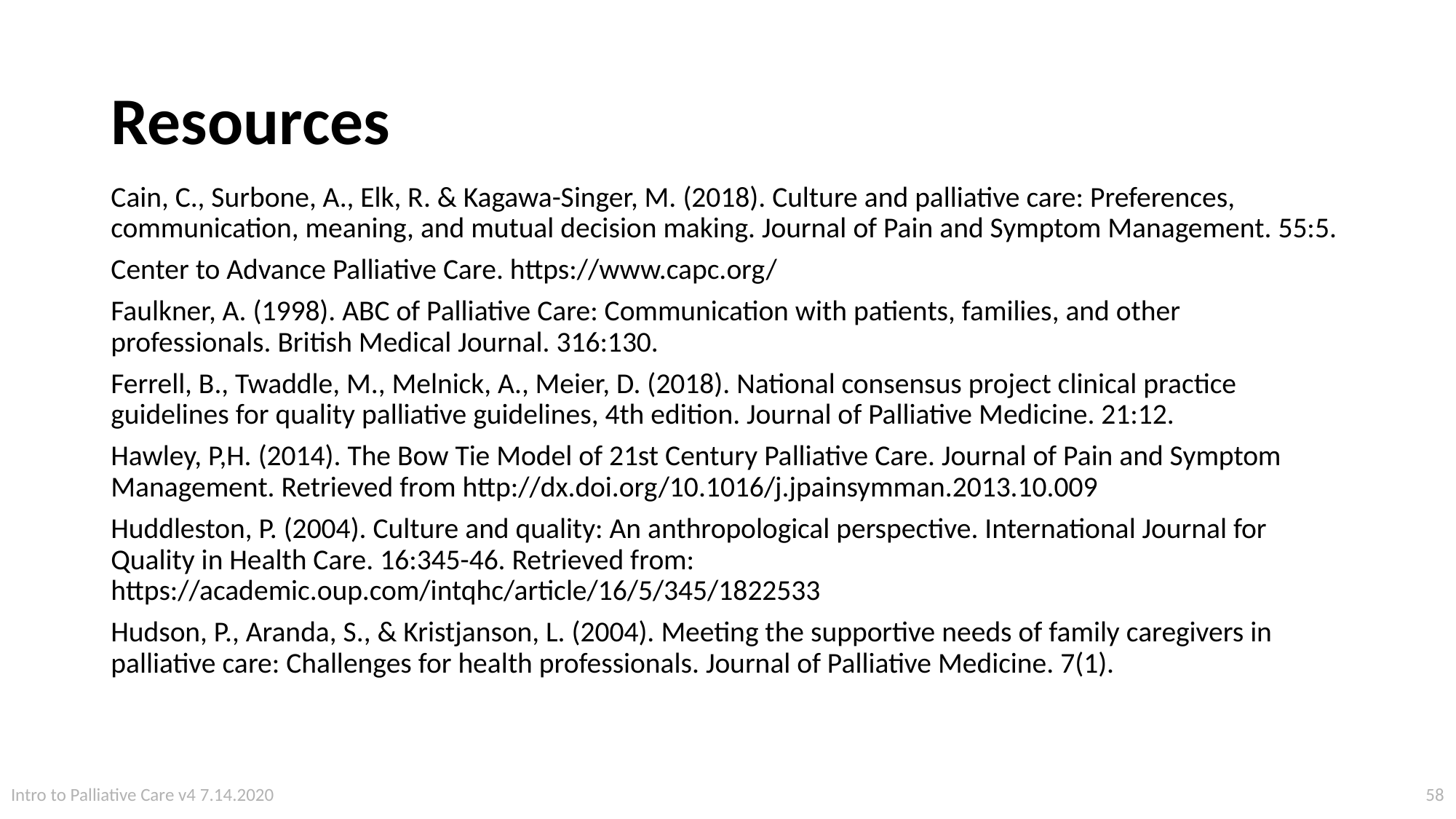

# Resources
Cain, C., Surbone, A., Elk, R. & Kagawa-Singer, M. (2018). Culture and palliative care: Preferences, communication, meaning, and mutual decision making. Journal of Pain and Symptom Management. 55:5.
Center to Advance Palliative Care. https://www.capc.org/
Faulkner, A. (1998). ABC of Palliative Care: Communication with patients, families, and other professionals. British Medical Journal. 316:130.
Ferrell, B., Twaddle, M., Melnick, A., Meier, D. (2018). National consensus project clinical practice guidelines for quality palliative guidelines, 4th edition. Journal of Palliative Medicine. 21:12.
Hawley, P,H. (2014). The Bow Tie Model of 21st Century Palliative Care. Journal of Pain and Symptom Management. Retrieved from http://dx.doi.org/10.1016/j.jpainsymman.2013.10.009
Huddleston, P. (2004). Culture and quality: An anthropological perspective. International Journal for Quality in Health Care. 16:345-46. Retrieved from: https://academic.oup.com/intqhc/article/16/5/345/1822533
Hudson, P., Aranda, S., & Kristjanson, L. (2004). Meeting the supportive needs of family caregivers in palliative care: Challenges for health professionals. Journal of Palliative Medicine. 7(1).

58
Intro to Palliative Care v4 7.14.2020